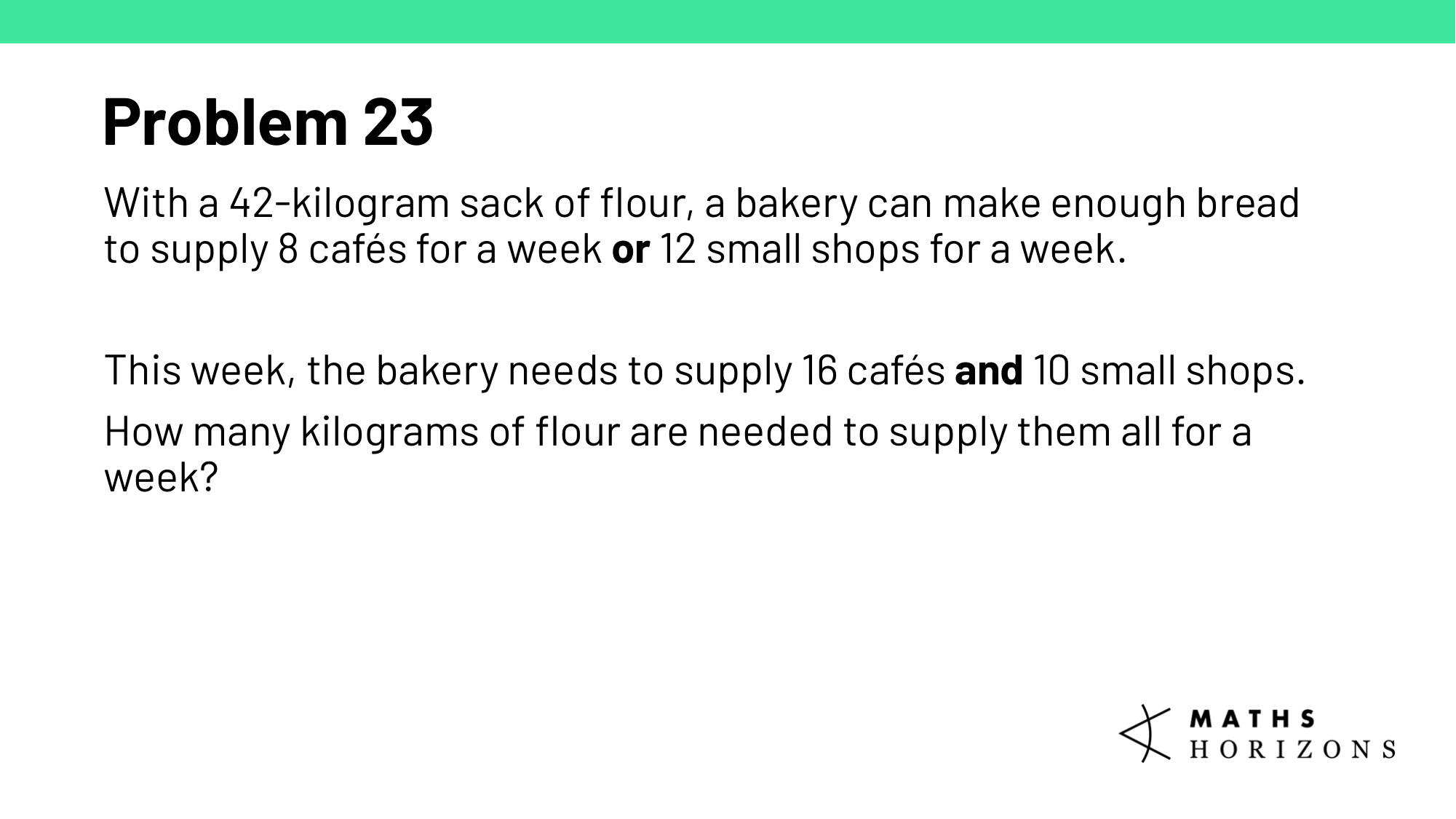

Problem 23
With a 42-kilogram sack of flour, a bakery can make enough bread to supply 8 cafés for a week or 12 small shops for a week.

This week, the bakery needs to supply 16 cafés and 10 small shops.
How many kilograms of flour are needed to supply them all for a week?